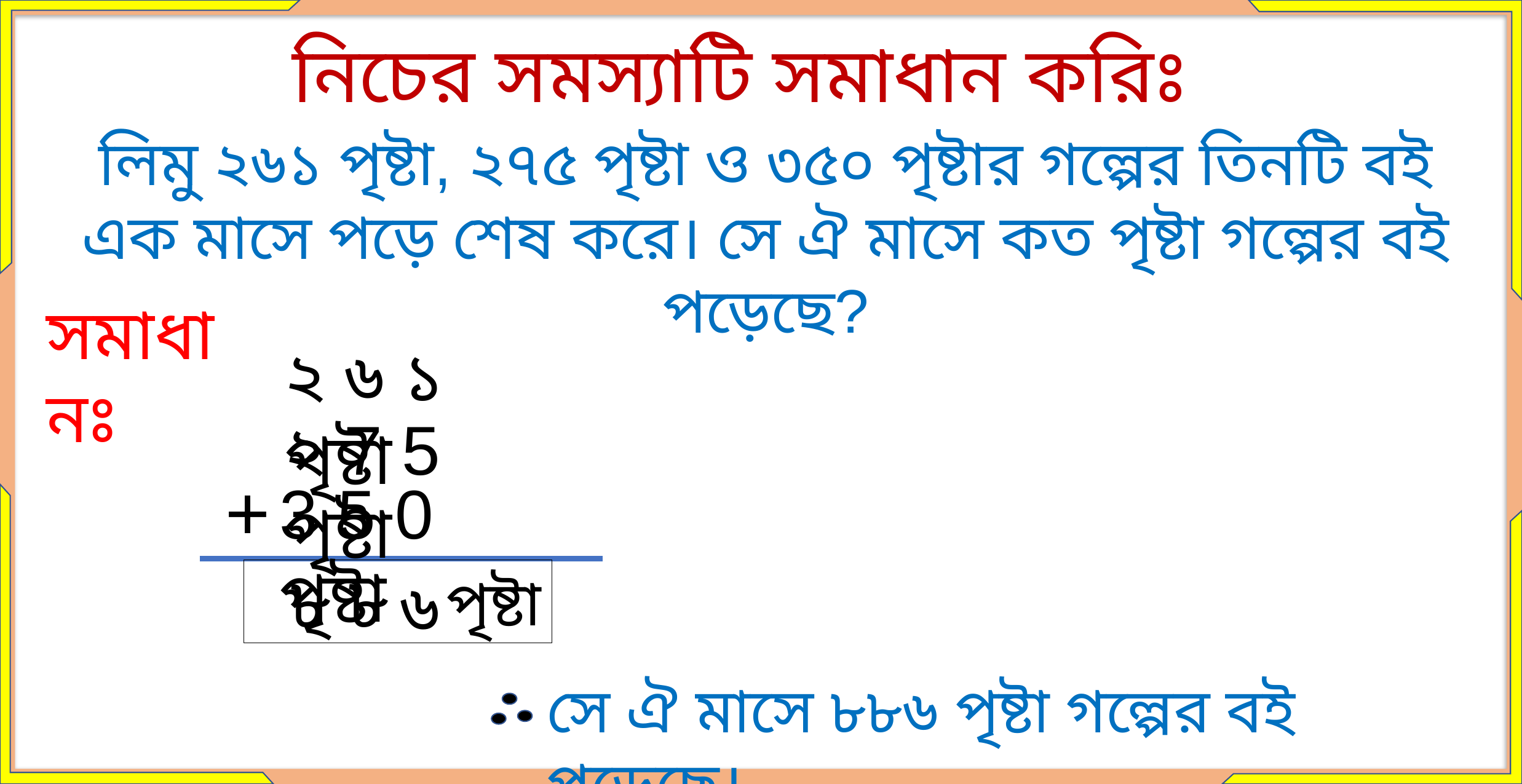

নিচের সমস্যাটি সমাধান করিঃ
লিমু ২৬১ পৃষ্টা, ২৭৫ পৃষ্টা ও ৩৫০ পৃষ্টার গল্পের তিনটি বই এক মাসে পড়ে শেষ করে। সে ঐ মাসে কত পৃষ্টা গল্পের বই পড়েছে?
সমাধানঃ
২ ৬ ১ পৃষ্টা
২ 7 5 পৃষ্টা
+
3 5 0 পৃষ্টা
৮
৮
৬
            পৃষ্টা
সে ঐ মাসে ৮৮৬ পৃষ্টা গল্পের বই পড়েছে।